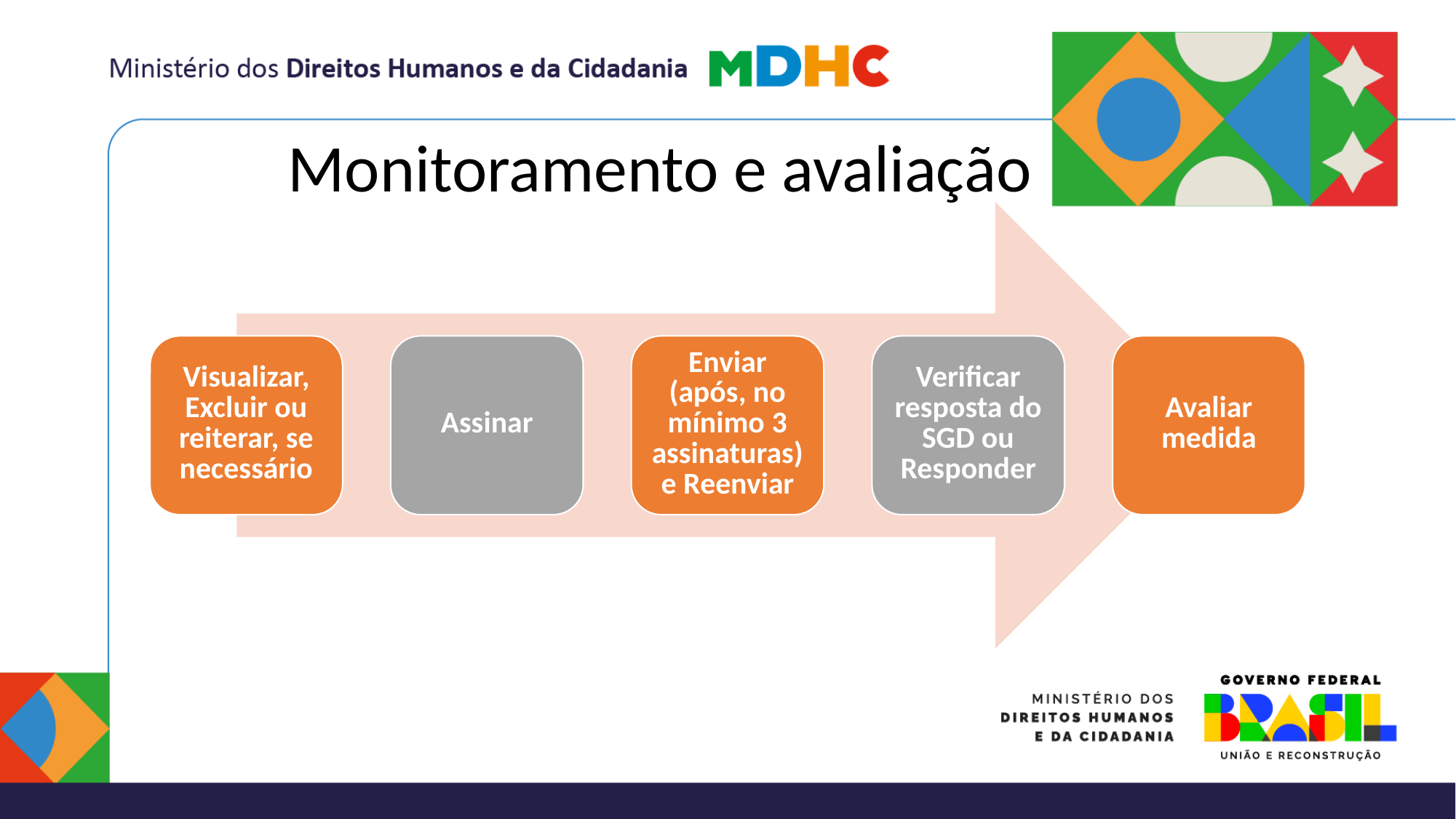

# Monitoramento e avaliação
Visualizar, Excluir ou reiterar, se necessário
Assinar
Enviar (após, no mínimo 3 assinaturas) e Reenviar
Verificar resposta do SGD ou Responder
Avaliar medida